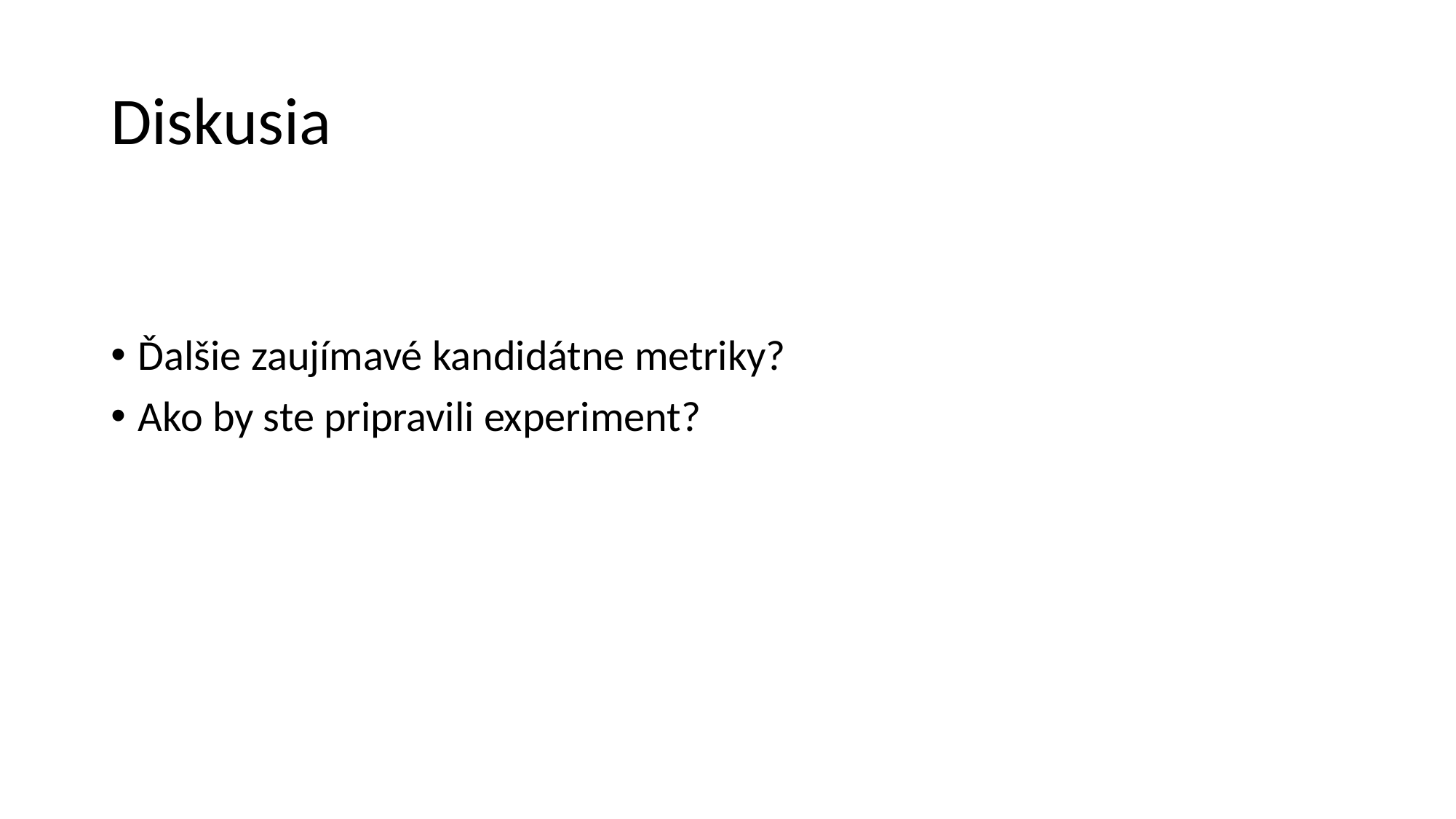

# Diskusia
Ďalšie zaujímavé kandidátne metriky?
Ako by ste pripravili experiment?